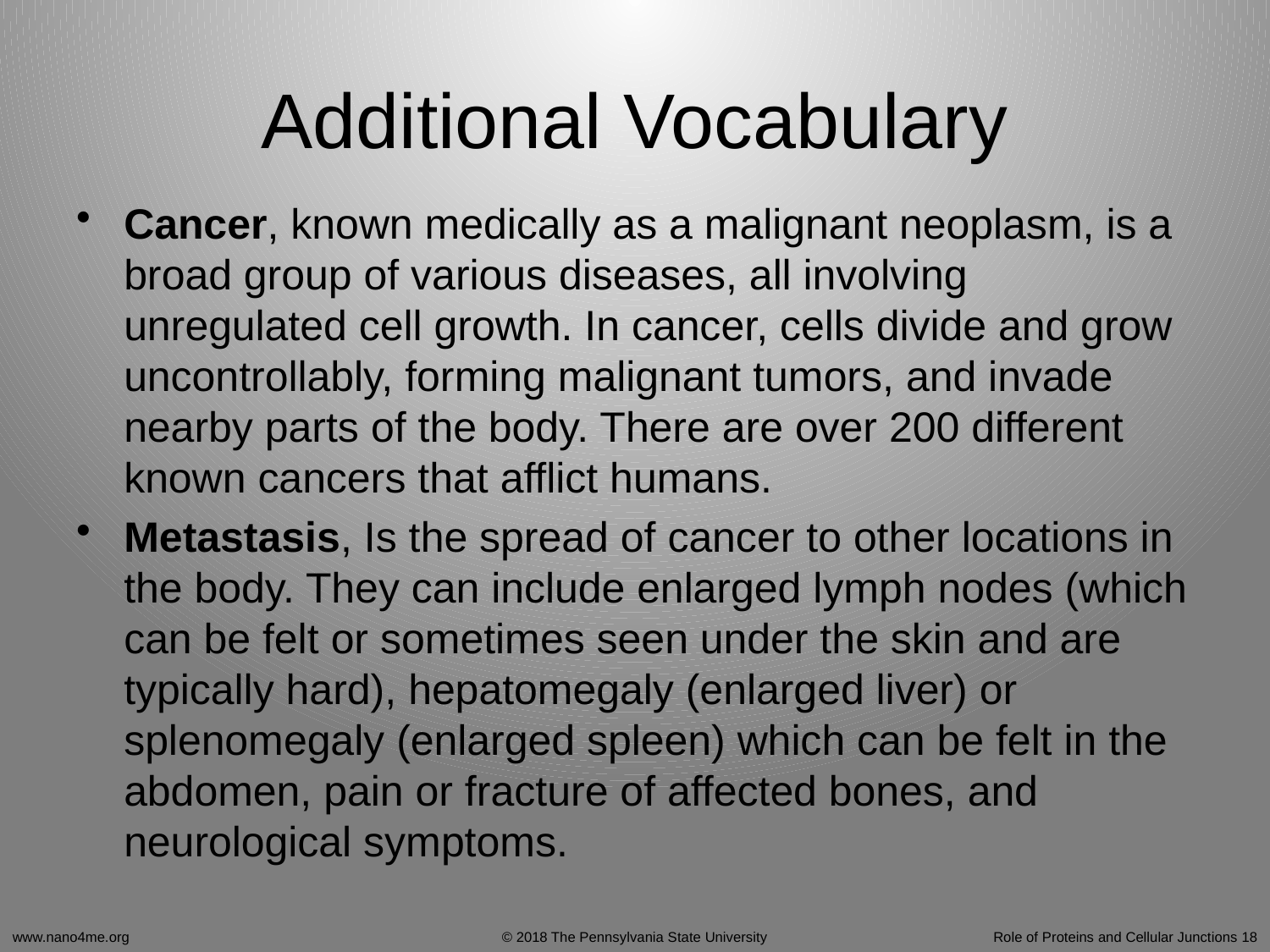

# Additional Vocabulary
Cancer, known medically as a malignant neoplasm, is a broad group of various diseases, all involving unregulated cell growth. In cancer, cells divide and grow uncontrollably, forming malignant tumors, and invade nearby parts of the body. There are over 200 different known cancers that afflict humans.
Metastasis, Is the spread of cancer to other locations in the body. They can include enlarged lymph nodes (which can be felt or sometimes seen under the skin and are typically hard), hepatomegaly (enlarged liver) or splenomegaly (enlarged spleen) which can be felt in the abdomen, pain or fracture of affected bones, and neurological symptoms.